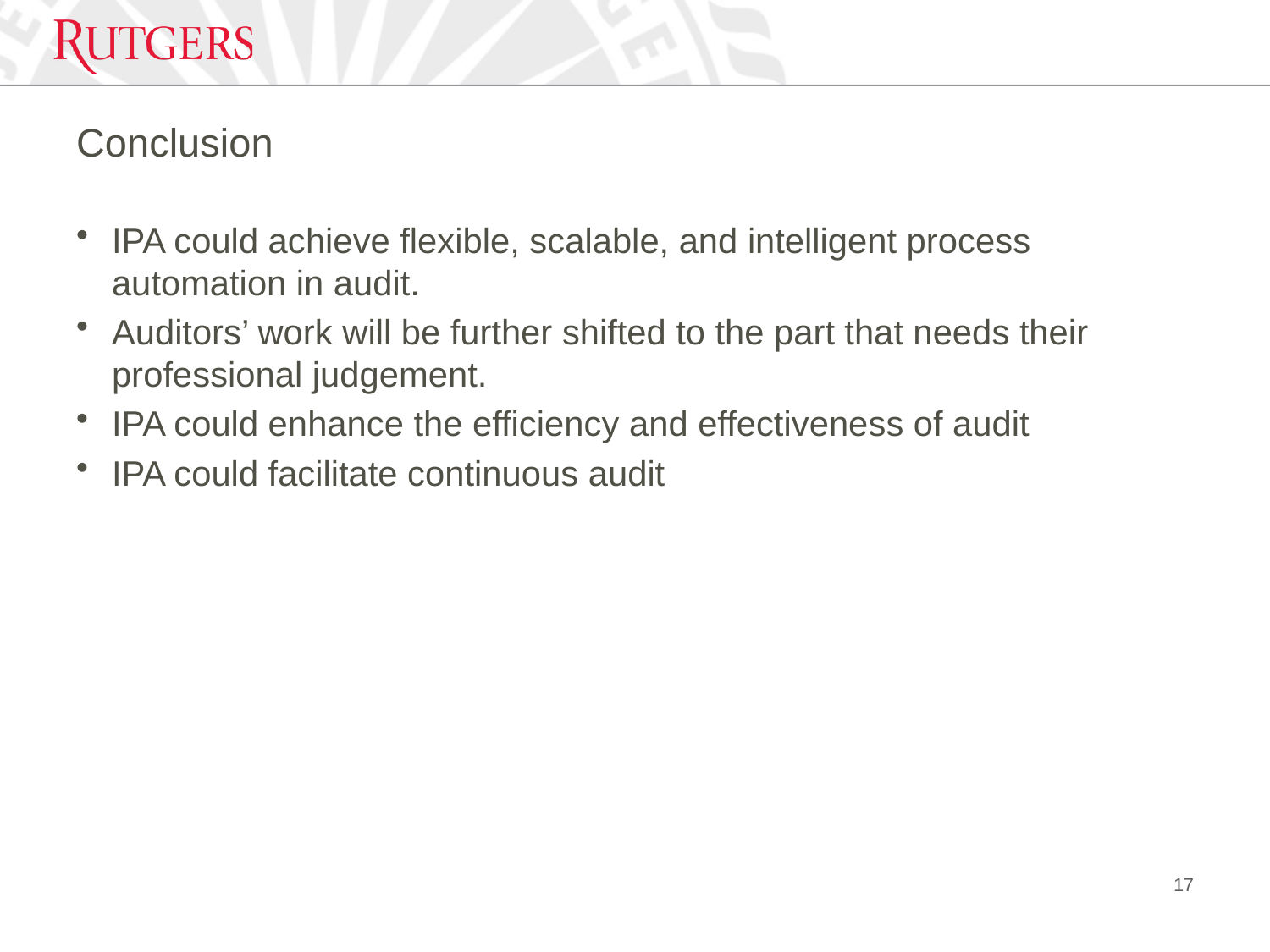

# Conclusion
IPA could achieve flexible, scalable, and intelligent process automation in audit.
Auditors’ work will be further shifted to the part that needs their professional judgement.
IPA could enhance the efficiency and effectiveness of audit
IPA could facilitate continuous audit

17